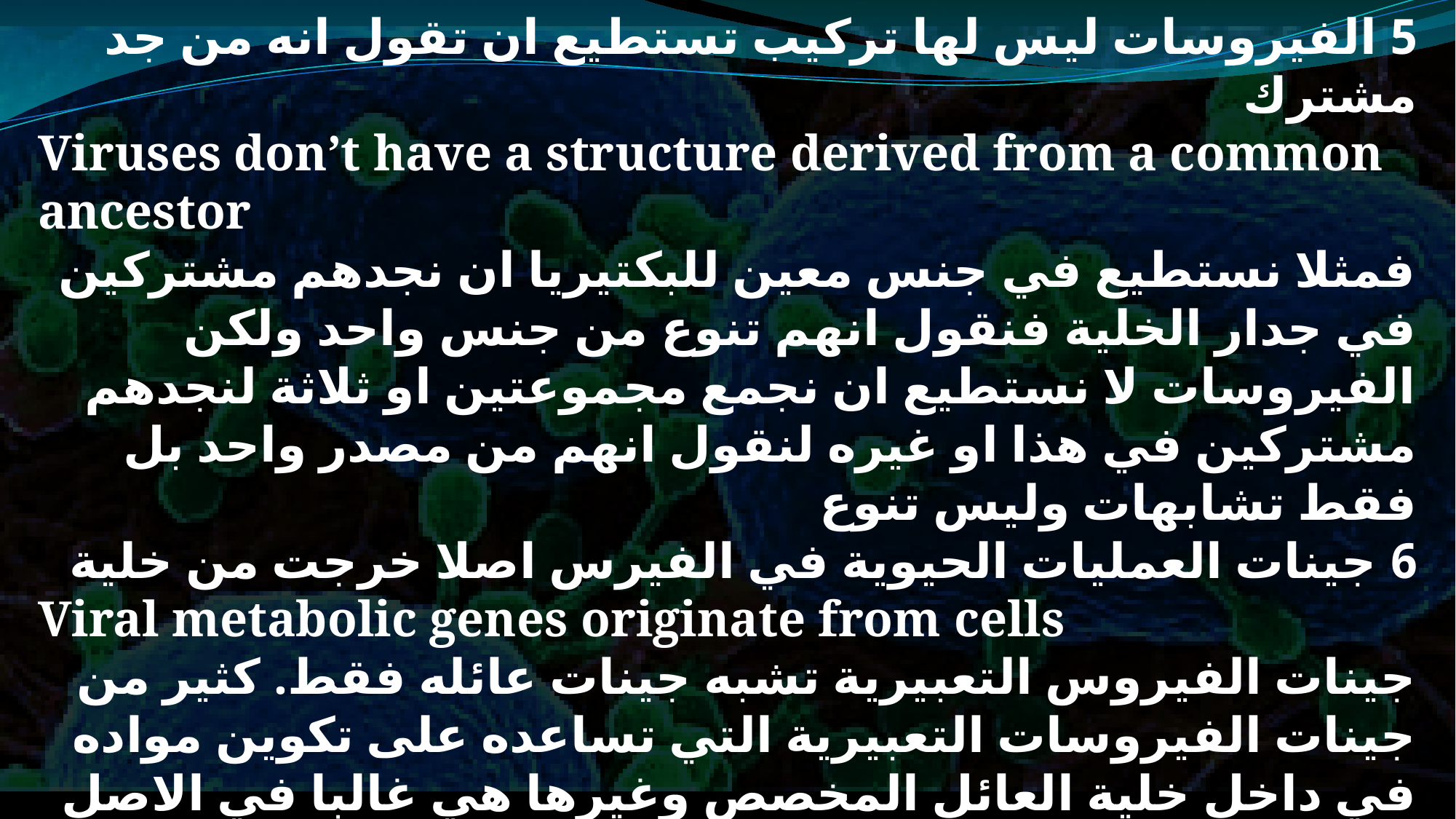

5 الفيروسات ليس لها تركيب تستطيع ان تقول انه من جد مشترك
Viruses don’t have a structure derived from a common ancestor
فمثلا نستطيع في جنس معين للبكتيريا ان نجدهم مشتركين في جدار الخلية فنقول انهم تنوع من جنس واحد ولكن الفيروسات لا نستطيع ان نجمع مجموعتين او ثلاثة لنجدهم مشتركين في هذا او غيره لنقول انهم من مصدر واحد بل فقط تشابهات وليس تنوع
6 جينات العمليات الحيوية في الفيرس اصلا خرجت من خلية
Viral metabolic genes originate from cells
جينات الفيروس التعبيرية تشبه جينات عائله فقط. كثير من جينات الفيروسات التعبيرية التي تساعده على تكوين مواده في داخل خلية العائل المخصص وغيرها هي غالبا في الاصل من خلية العائل نفسه وهي جينات مهمة في العائل فلا يصلح ان يكون الفيرس اصل للعائل ولا العائل اصل للفيرس ولكن الاثنين بدوءا معا ولهذا بهم نفس الجين